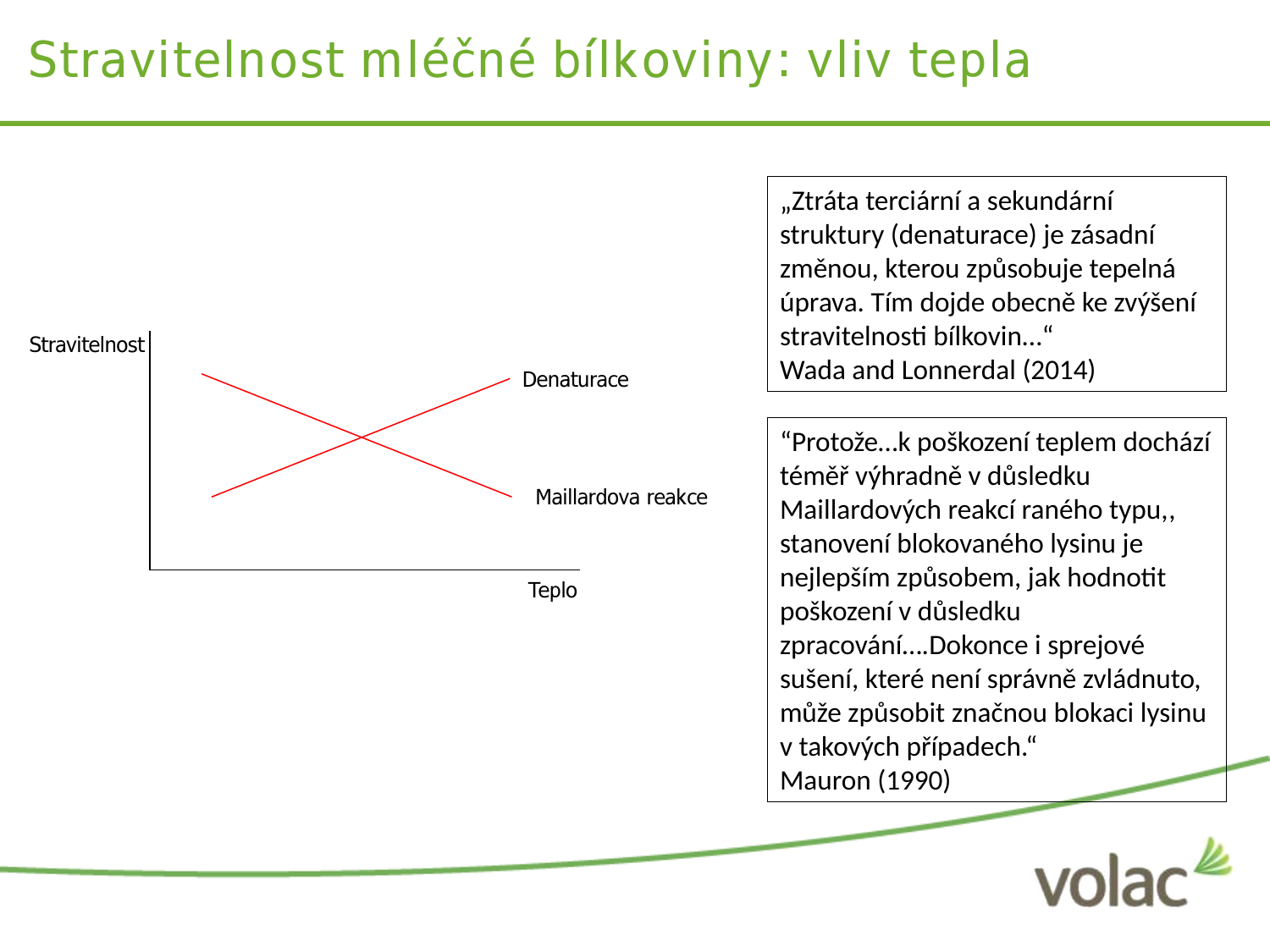

# Stravitelnost mléčné bílkoviny: vliv tepla
„Ztráta terciární a sekundární struktury (denaturace) je zásadní změnou, kterou způsobuje tepelná úprava. Tím dojde obecně ke zvýšení stravitelnosti bílkovin…“
Wada and Lonnerdal (2014)
Stravitelnost
Denaturace
“Protože…k poškození teplem dochází téměř výhradně v důsledku Maillardových reakcí raného typu,, stanovení blokovaného lysinu je nejlepším způsobem, jak hodnotit poškození v důsledku zpracování….Dokonce i sprejové sušení, které není správně zvládnuto, může způsobit značnou blokaci lysinu v takových případech.“
Mauron (1990)
Maillardova reakce
Teplo